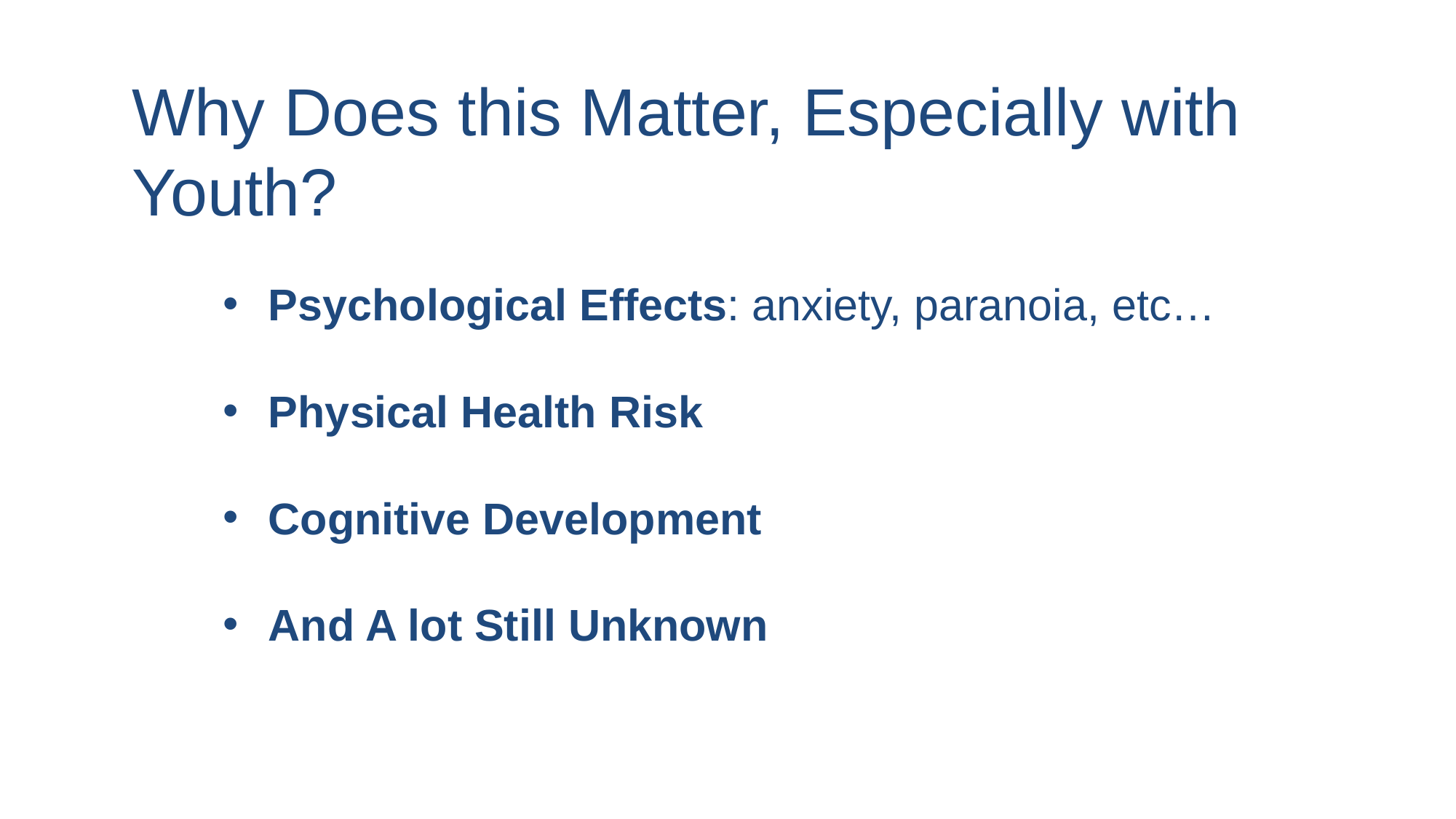

Why Does this Matter, Especially with Youth?
Psychological Effects: anxiety, paranoia, etc…

Physical Health Risk

Cognitive Development

And A lot Still Unknown